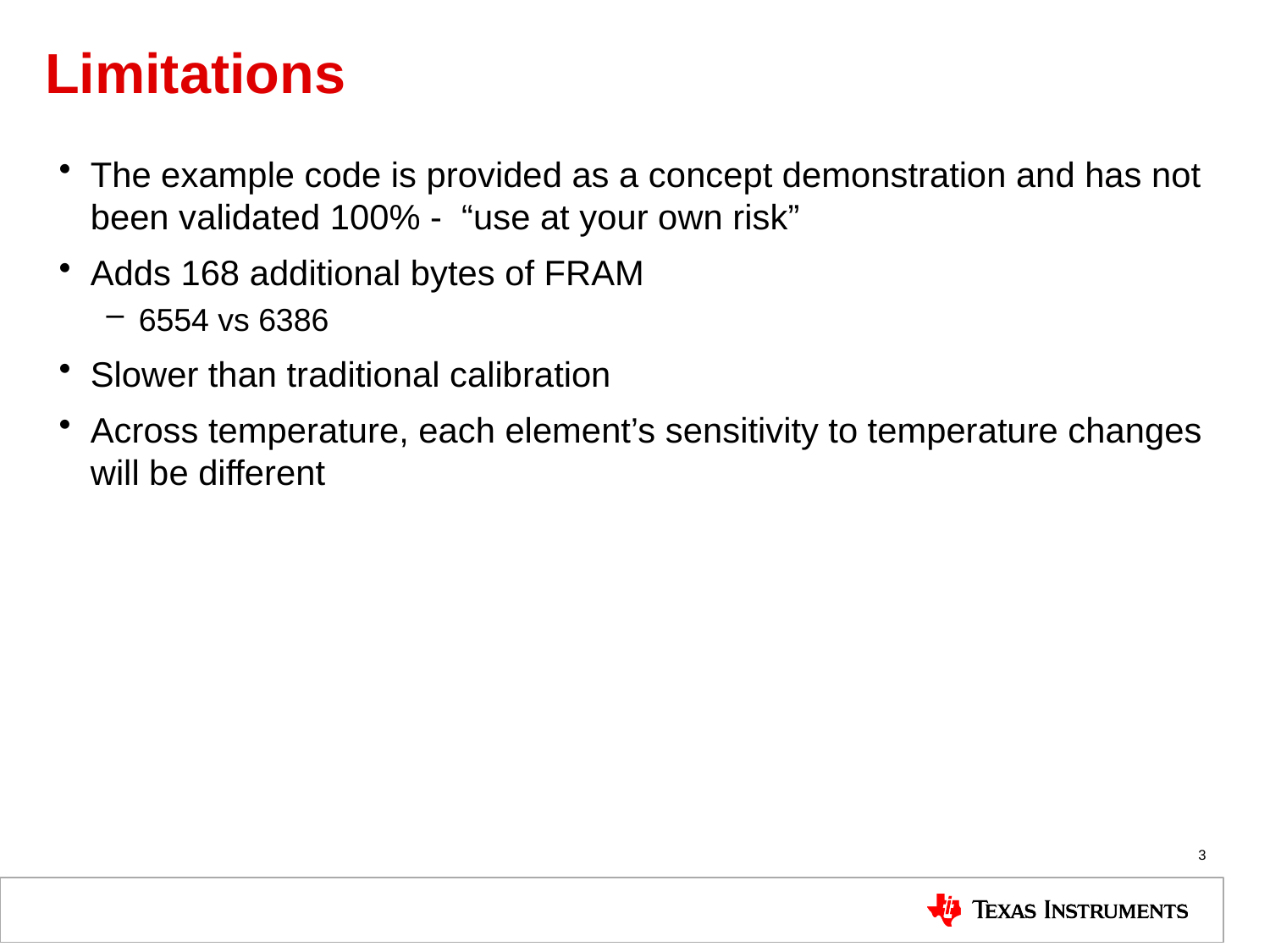

# Limitations
The example code is provided as a concept demonstration and has not been validated 100% -  “use at your own risk”
Adds 168 additional bytes of FRAM
6554 vs 6386
Slower than traditional calibration
Across temperature, each element’s sensitivity to temperature changes will be different
3